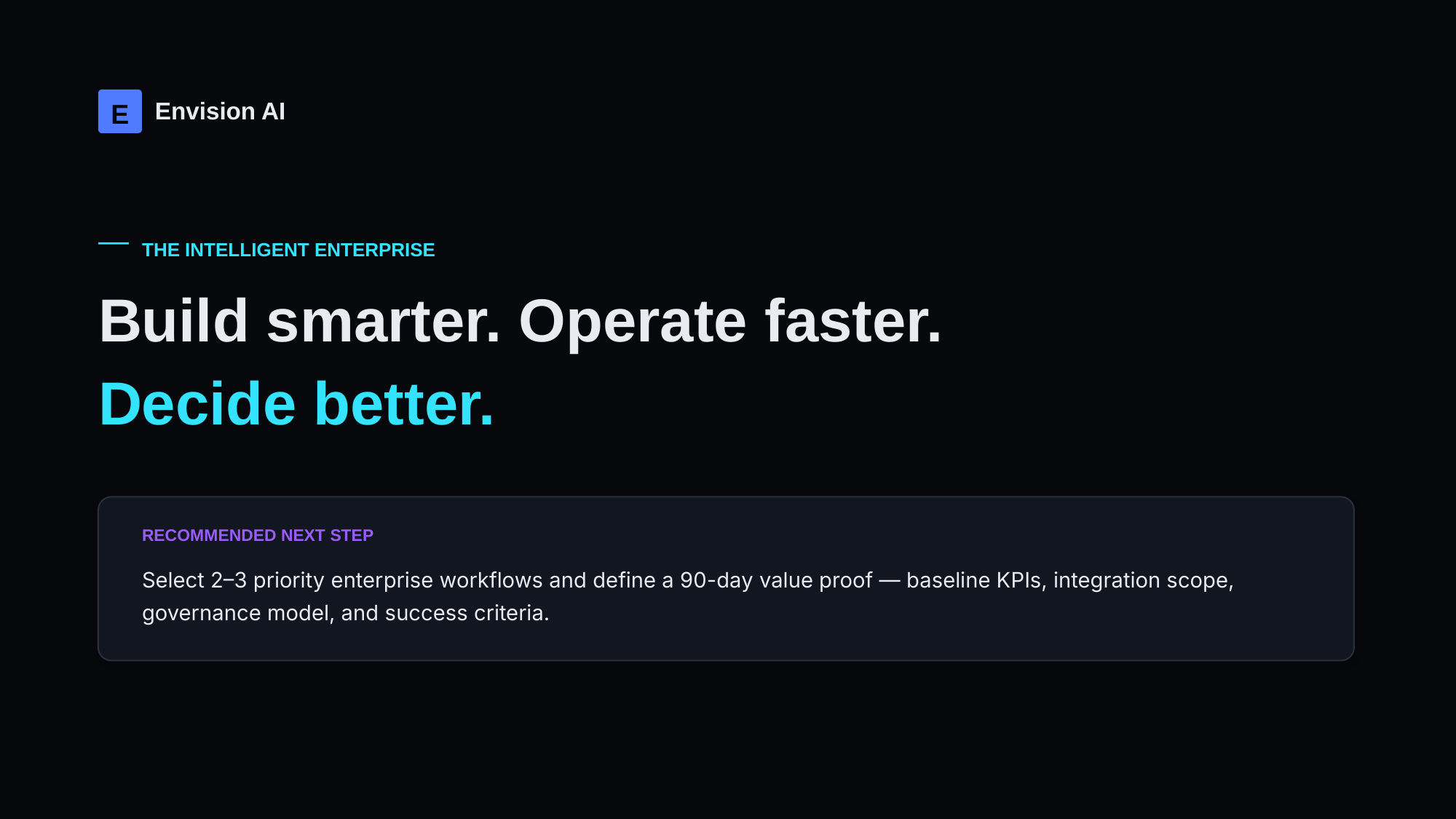

E

Envision AI
THE INTELLIGENT ENTERPRISE

Build smarter. Operate faster.
Decide better.

RECOMMENDED NEXT STEP
Select 2–3 priority enterprise workflows and define a 90-day value proof — baseline KPIs, integration scope, governance model, and success criteria.